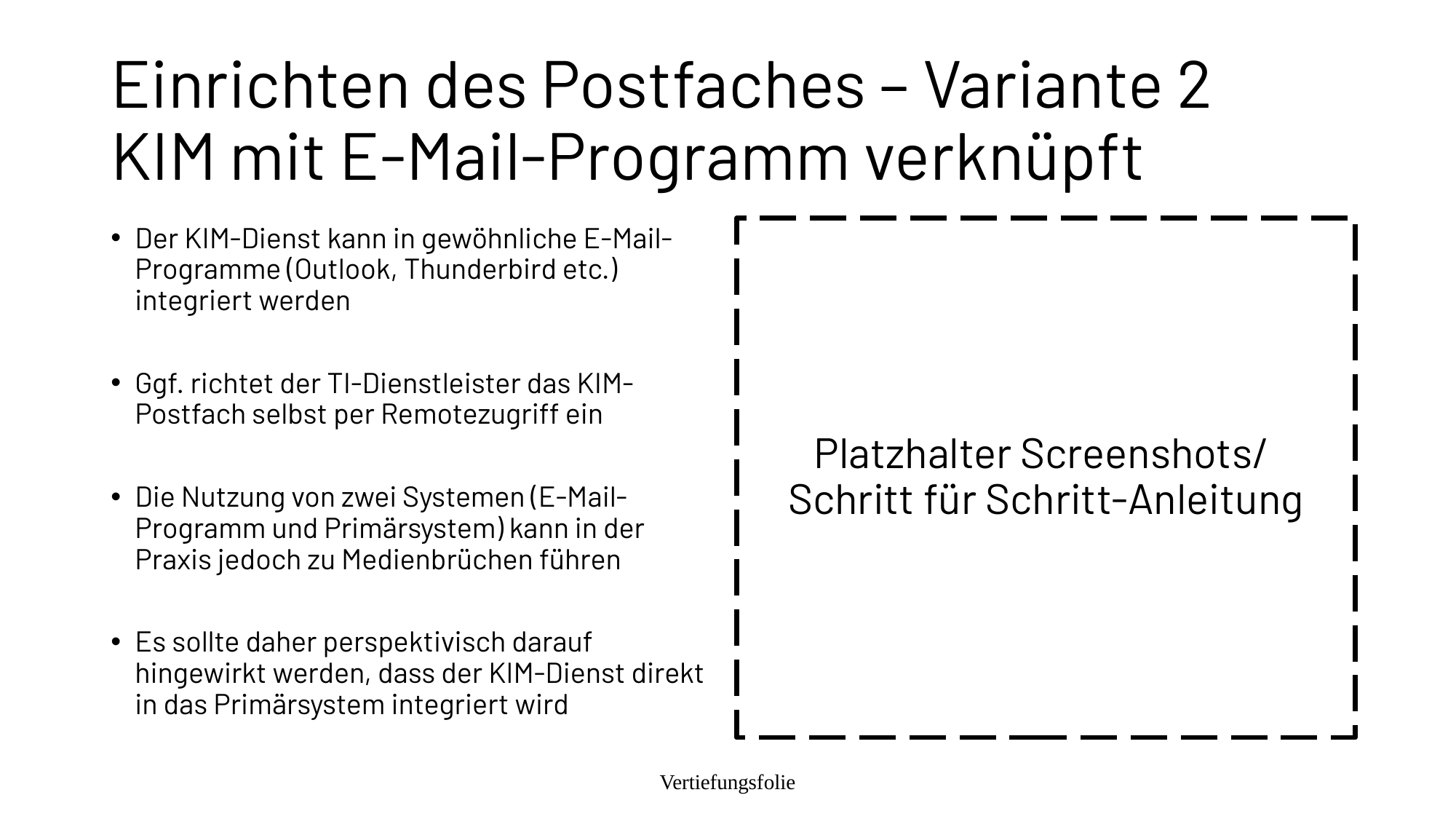

# Einrichten des Postfaches – Variante 2 KIM mit E-Mail-Programm verknüpft
Der KIM-Dienst kann in gewöhnliche E-Mail-Programme (Outlook, Thunderbird etc.) integriert werden

Ggf. richtet der TI-Dienstleister das KIM-Postfach selbst per Remotezugriff ein

Die Nutzung von zwei Systemen (E-Mail-Programm und Primärsystem) kann in der Praxis jedoch zu Medienbrüchen führen

Es sollte daher perspektivisch darauf hingewirkt werden, dass der KIM-Dienst direkt in das Primärsystem integriert wird
Platzhalter Screenshots/
Schritt für Schritt-Anleitung
Vertiefungsfolie